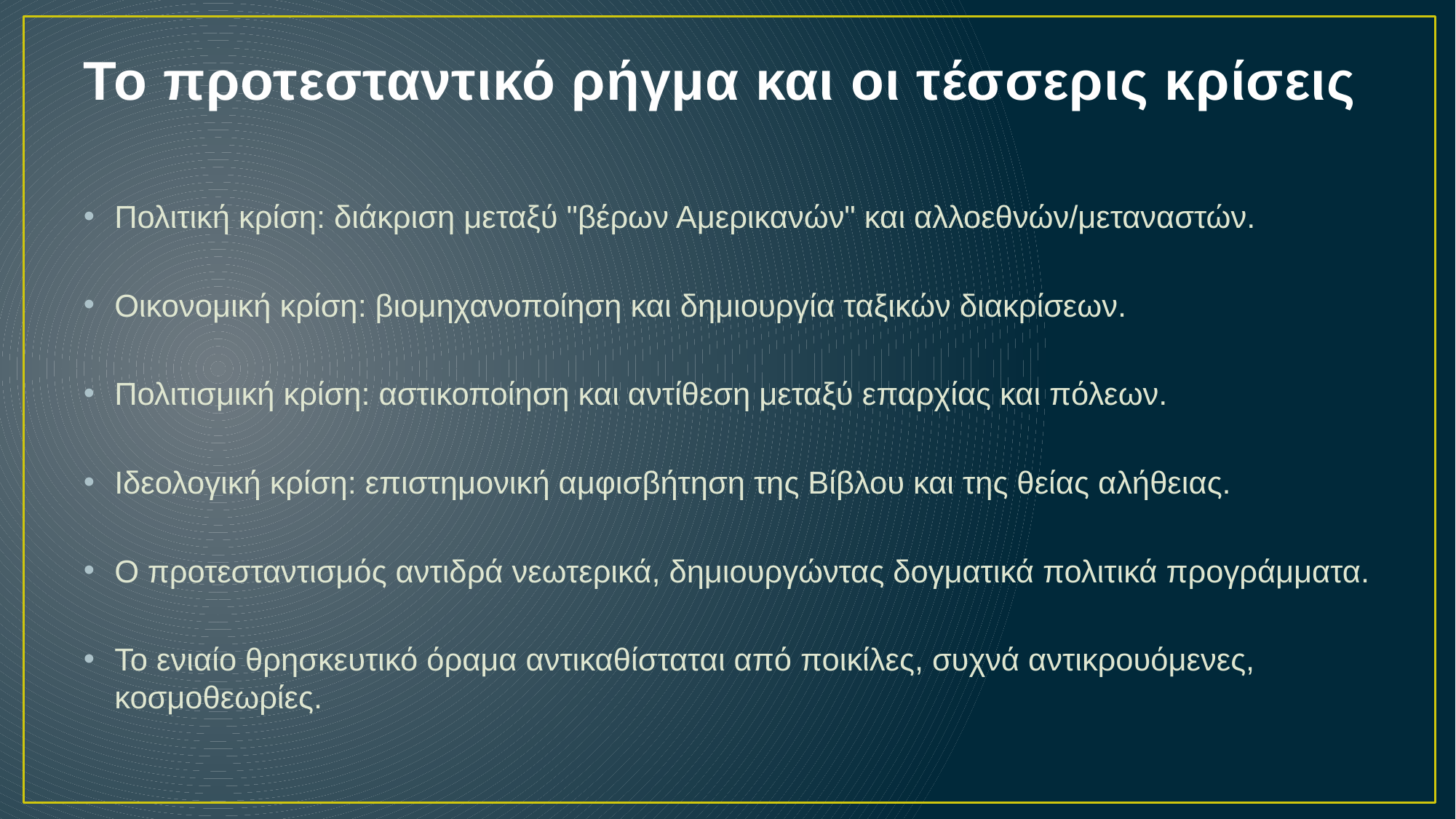

# Το προτεσταντικό ρήγμα και οι τέσσερις κρίσεις
Πολιτική κρίση: διάκριση μεταξύ "βέρων Αμερικανών" και αλλοεθνών/μεταναστών.

Οικονομική κρίση: βιομηχανοποίηση και δημιουργία ταξικών διακρίσεων.

Πολιτισμική κρίση: αστικοποίηση και αντίθεση μεταξύ επαρχίας και πόλεων.

Ιδεολογική κρίση: επιστημονική αμφισβήτηση της Βίβλου και της θείας αλήθειας.

Ο προτεσταντισμός αντιδρά νεωτερικά, δημιουργώντας δογματικά πολιτικά προγράμματα.

Το ενιαίο θρησκευτικό όραμα αντικαθίσταται από ποικίλες, συχνά αντικρουόμενες, κοσμοθεωρίες.